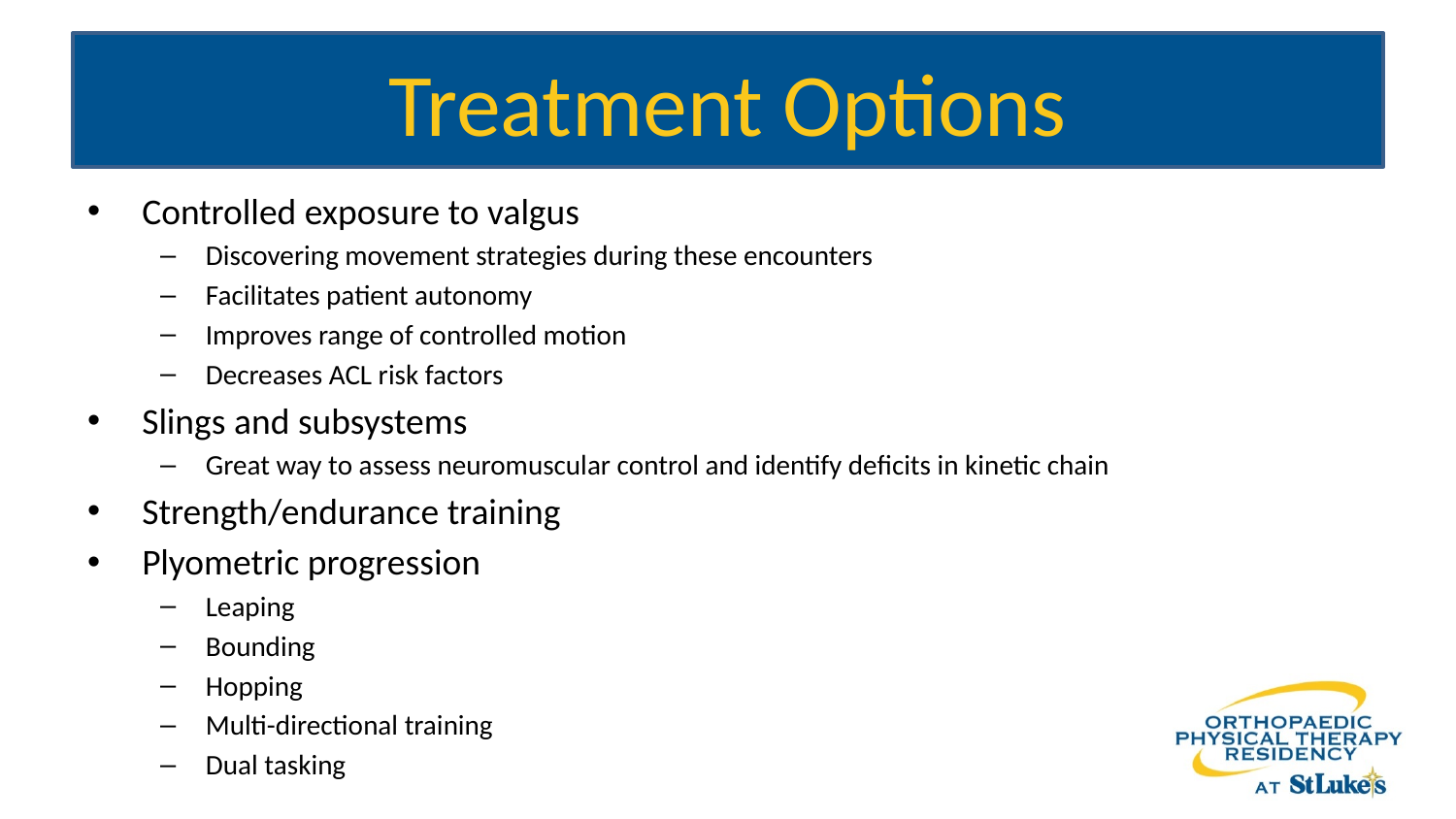

# Treatment Options
Controlled exposure to valgus
Discovering movement strategies during these encounters
Facilitates patient autonomy
Improves range of controlled motion
Decreases ACL risk factors
Slings and subsystems
Great way to assess neuromuscular control and identify deficits in kinetic chain
Strength/endurance training
Plyometric progression
Leaping
Bounding
Hopping
Multi-directional training
Dual tasking